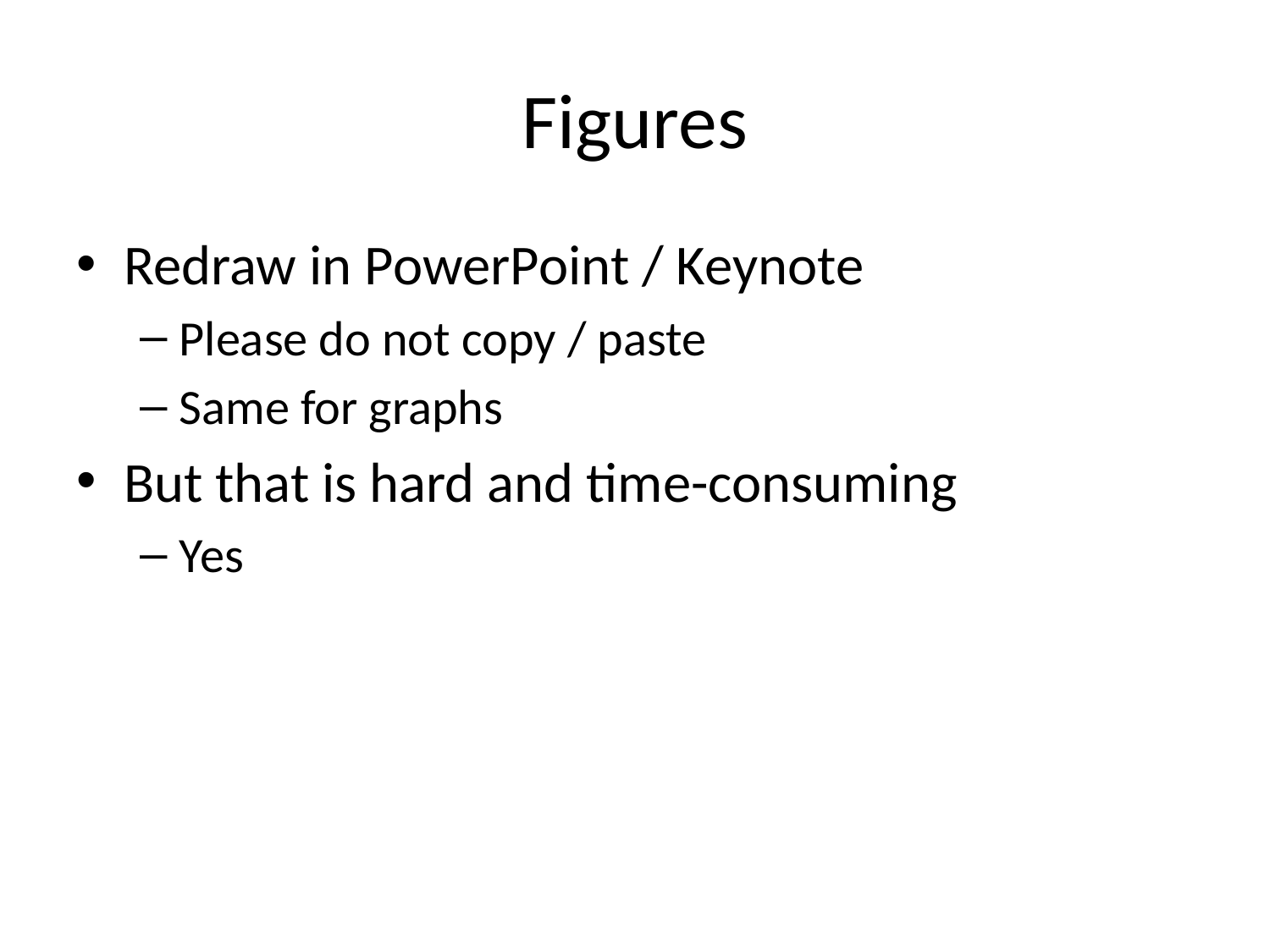

# Figures
Redraw in PowerPoint / Keynote
Please do not copy / paste
Same for graphs
But that is hard and time-consuming
Yes